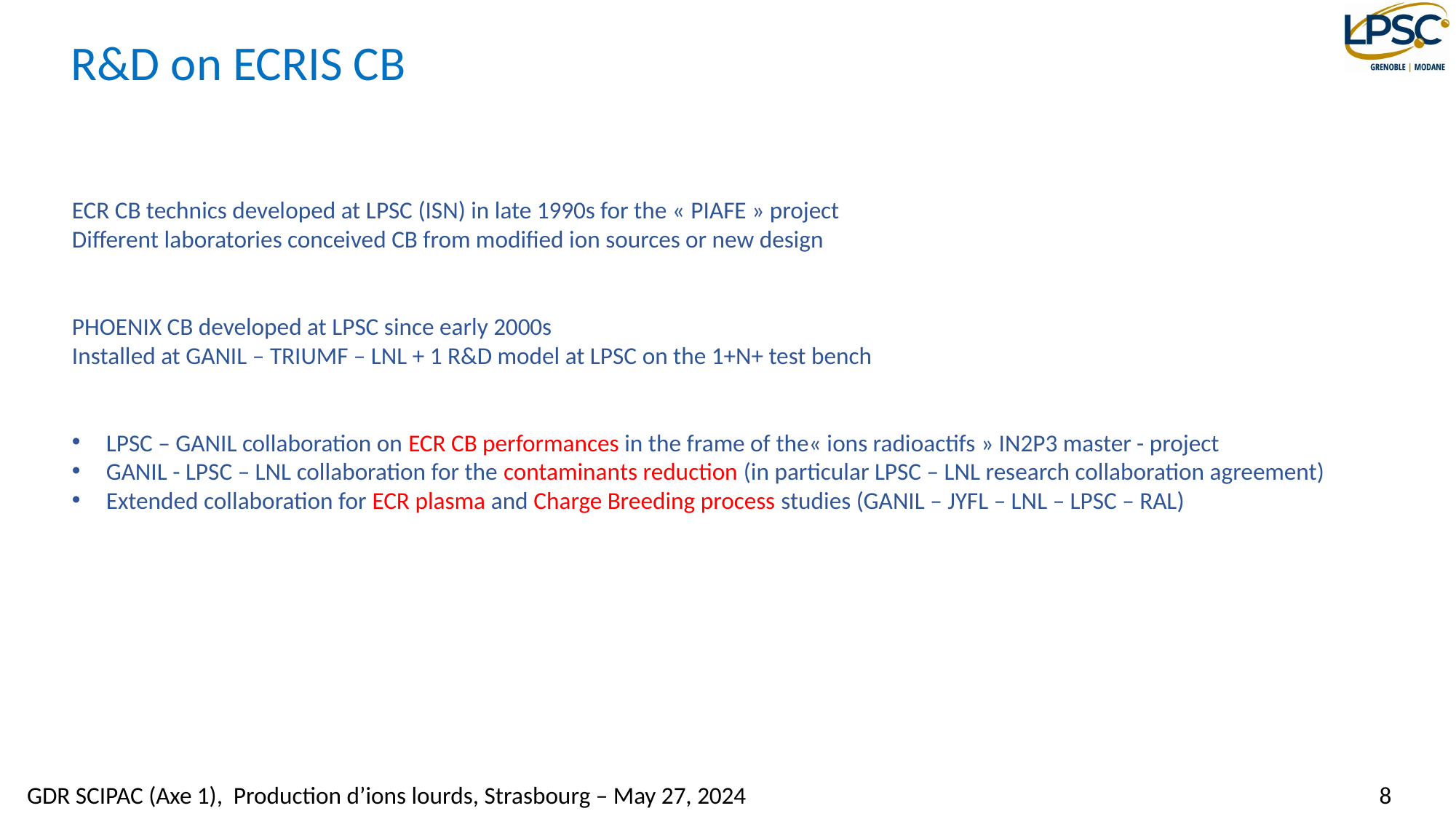

# R&D on ECRIS CB
ECR CB technics developed at LPSC (ISN) in late 1990s for the « PIAFE » project
Different laboratories conceived CB from modified ion sources or new design

PHOENIX CB developed at LPSC since early 2000s
Installed at GANIL – TRIUMF – LNL + 1 R&D model at LPSC on the 1+N+ test bench

LPSC – GANIL collaboration on ECR CB performances in the frame of the« ions radioactifs » IN2P3 master - project
GANIL - LPSC – LNL collaboration for the contaminants reduction (in particular LPSC – LNL research collaboration agreement)
Extended collaboration for ECR plasma and Charge Breeding process studies (GANIL – JYFL – LNL – LPSC – RAL)